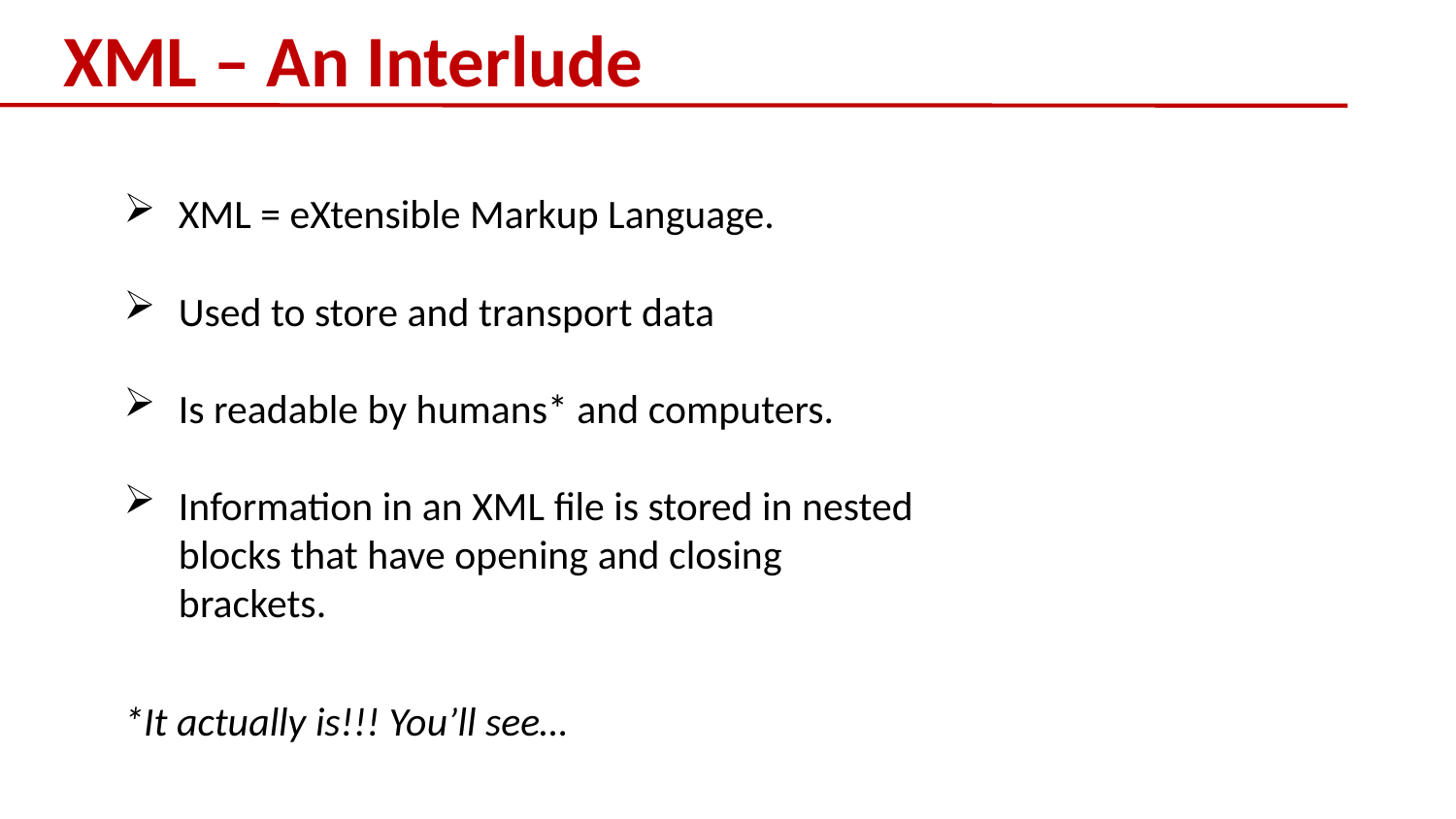

# XML – An Interlude
XML = eXtensible Markup Language.
Used to store and transport data

Is readable by humans* and computers.

Information in an XML file is stored in nested blocks that have opening and closing brackets.
*It actually is!!! You’ll see…